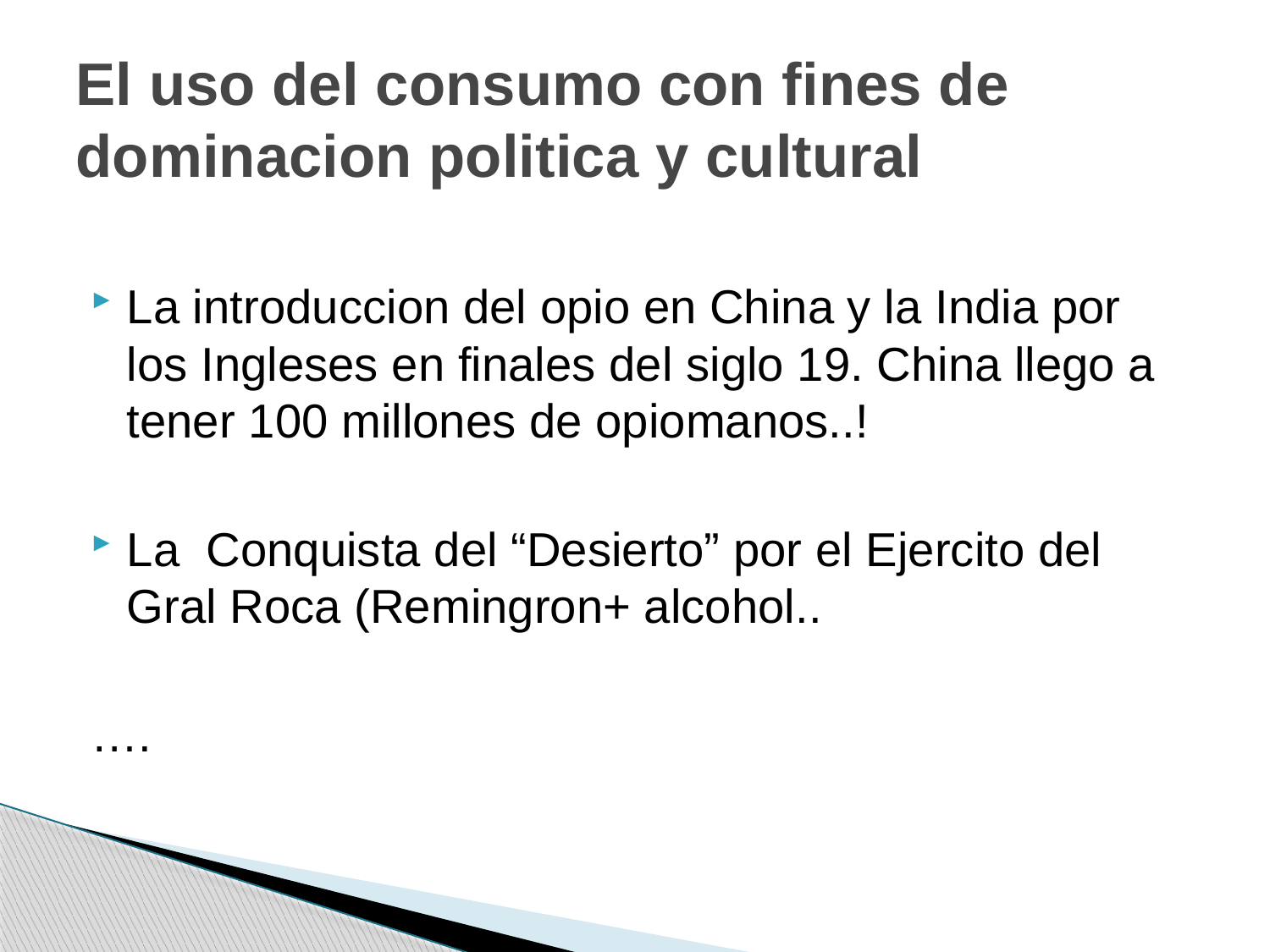

# El uso del consumo con fines de dominacion politica y cultural

La introduccion del opio en China y la India por los Ingleses en finales del siglo 19. China llego a tener 100 millones de opiomanos..!

La  Conquista del “Desierto” por el Ejercito del Gral Roca (Remingron+ alcohol..

….